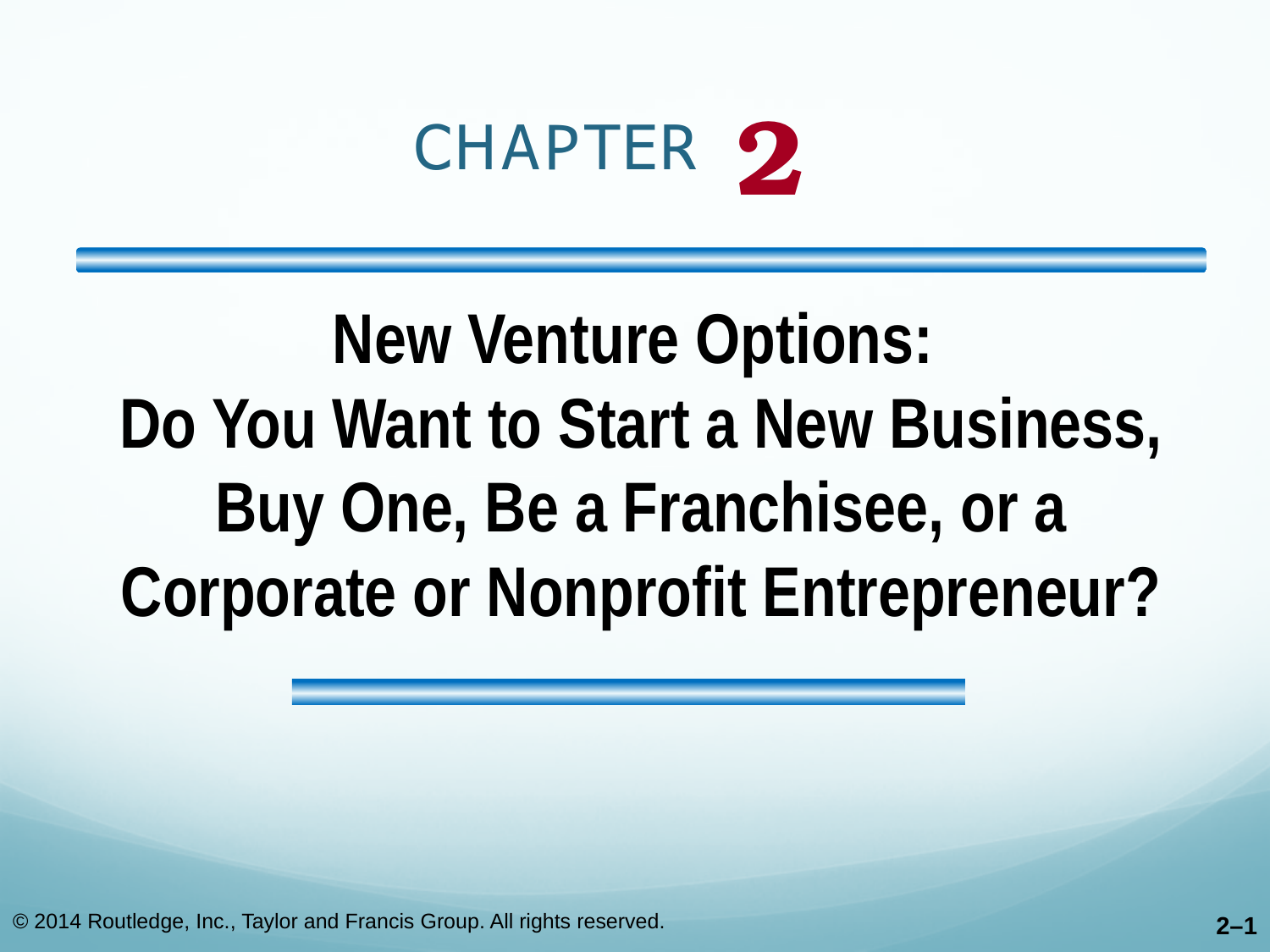

# CHAPTER 2
New Venture Options:
Do You Want to Start a New Business, Buy One, Be a Franchisee, or a Corporate or Nonprofit Entrepreneur?

© 2014 Routledge, Inc., Taylor and Francis Group. All rights reserved.
2–1